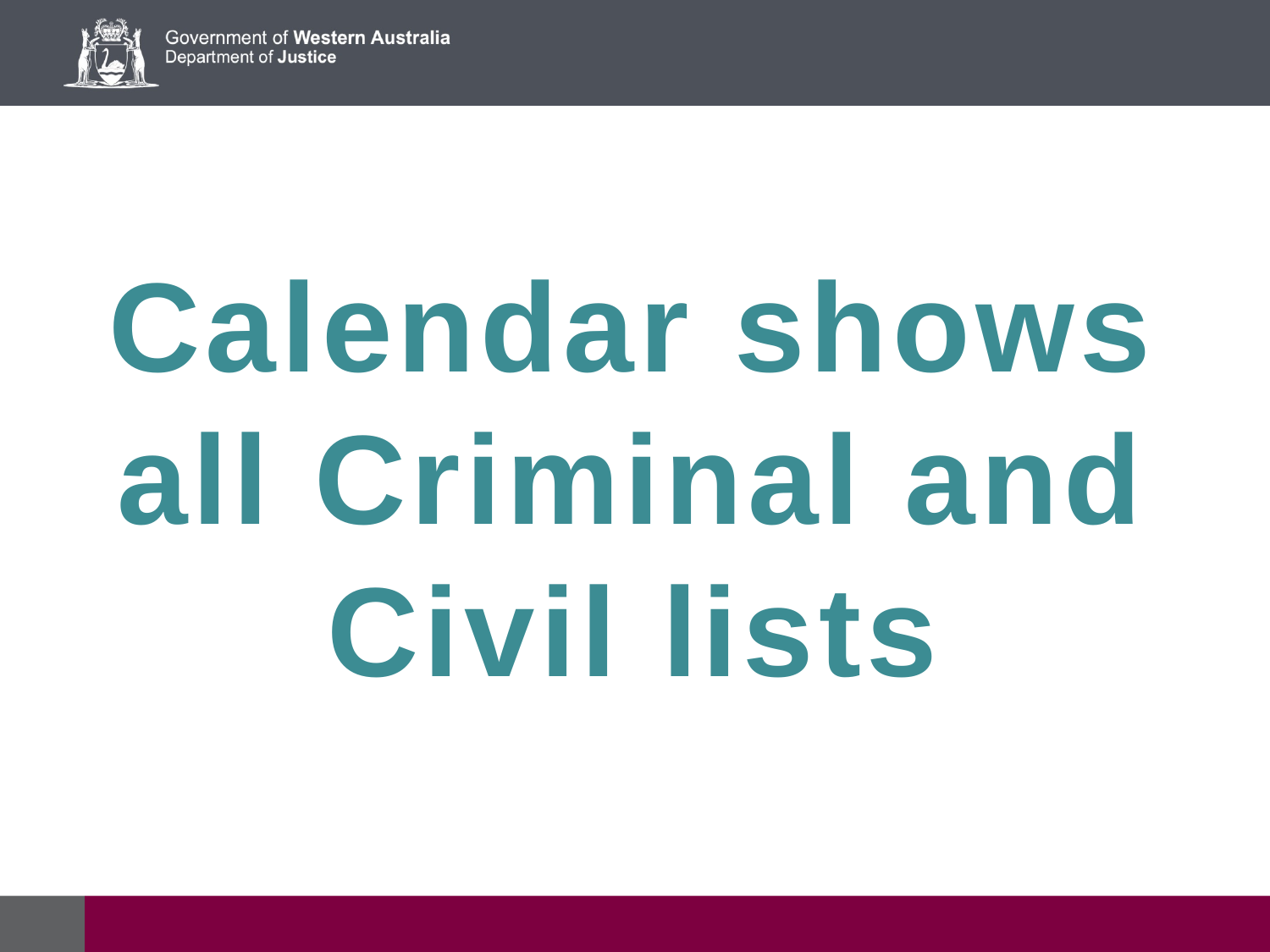

Calendar shows all Criminal and Civil lists